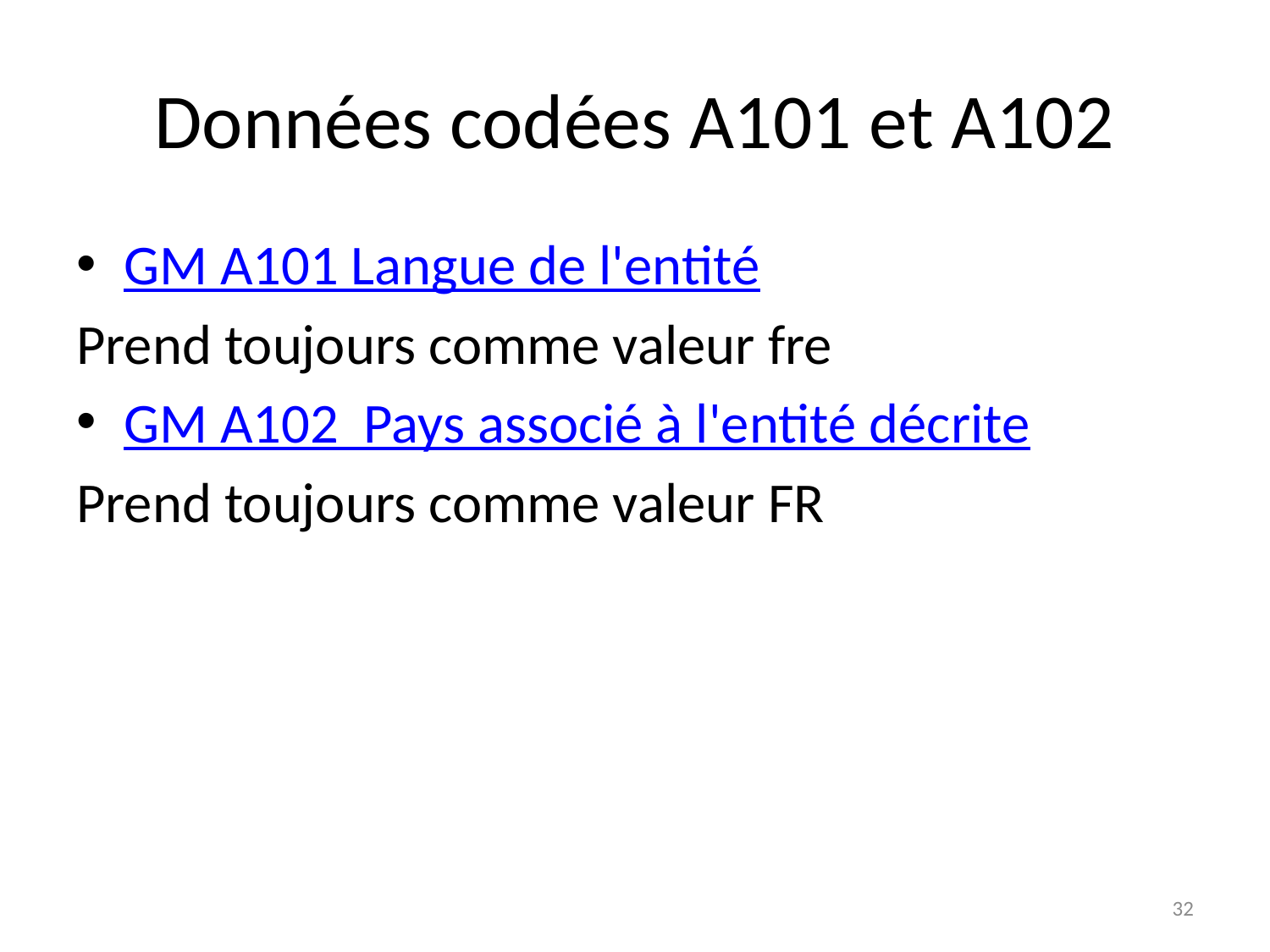

# Données codées A101 et A102
GM A101 Langue de l'entité
Prend toujours comme valeur fre
GM A102  Pays associé à l'entité décrite
Prend toujours comme valeur FR
32